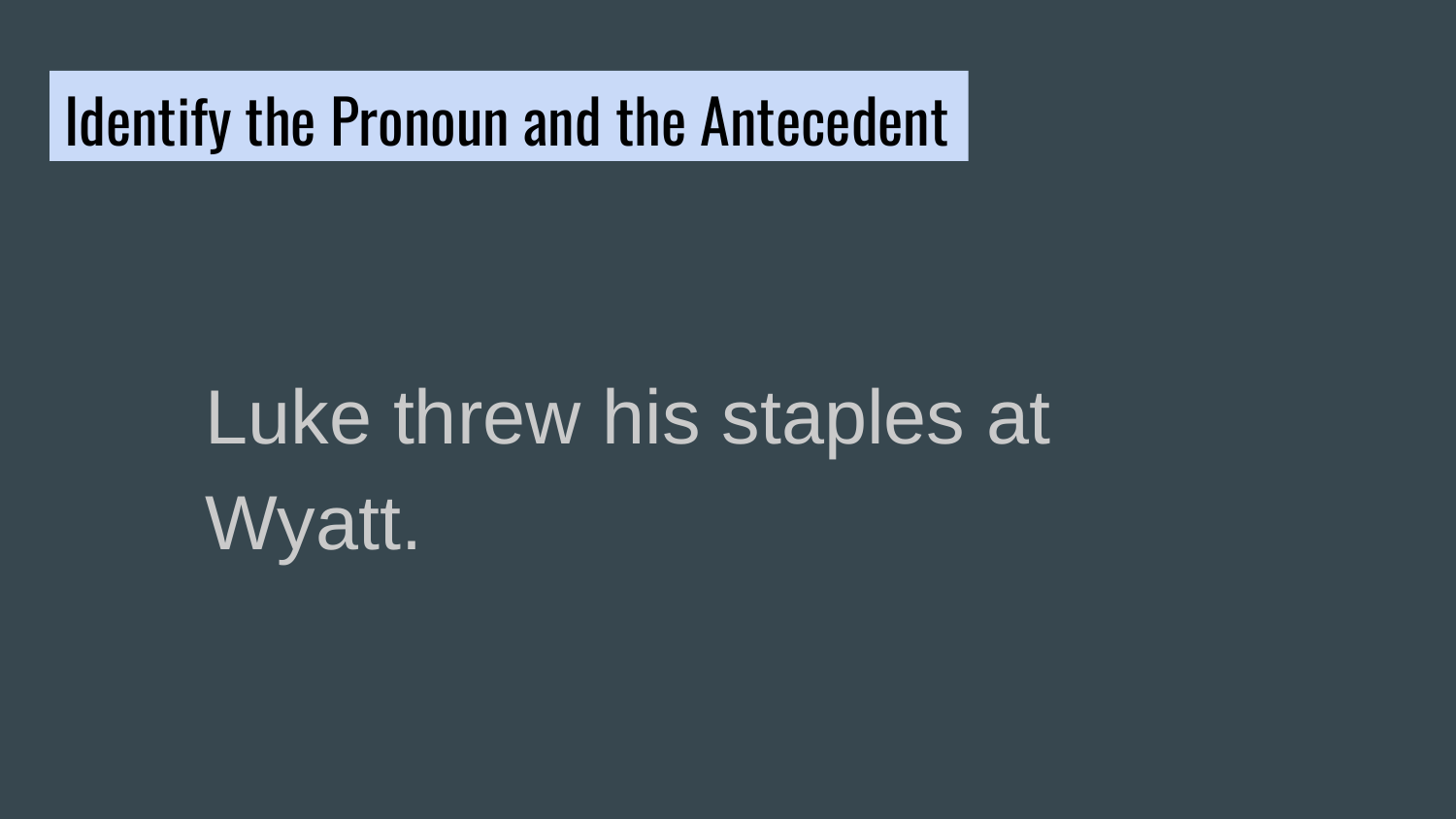

# Identify the Pronoun and the Antecedent
Luke threw his staples at Wyatt.